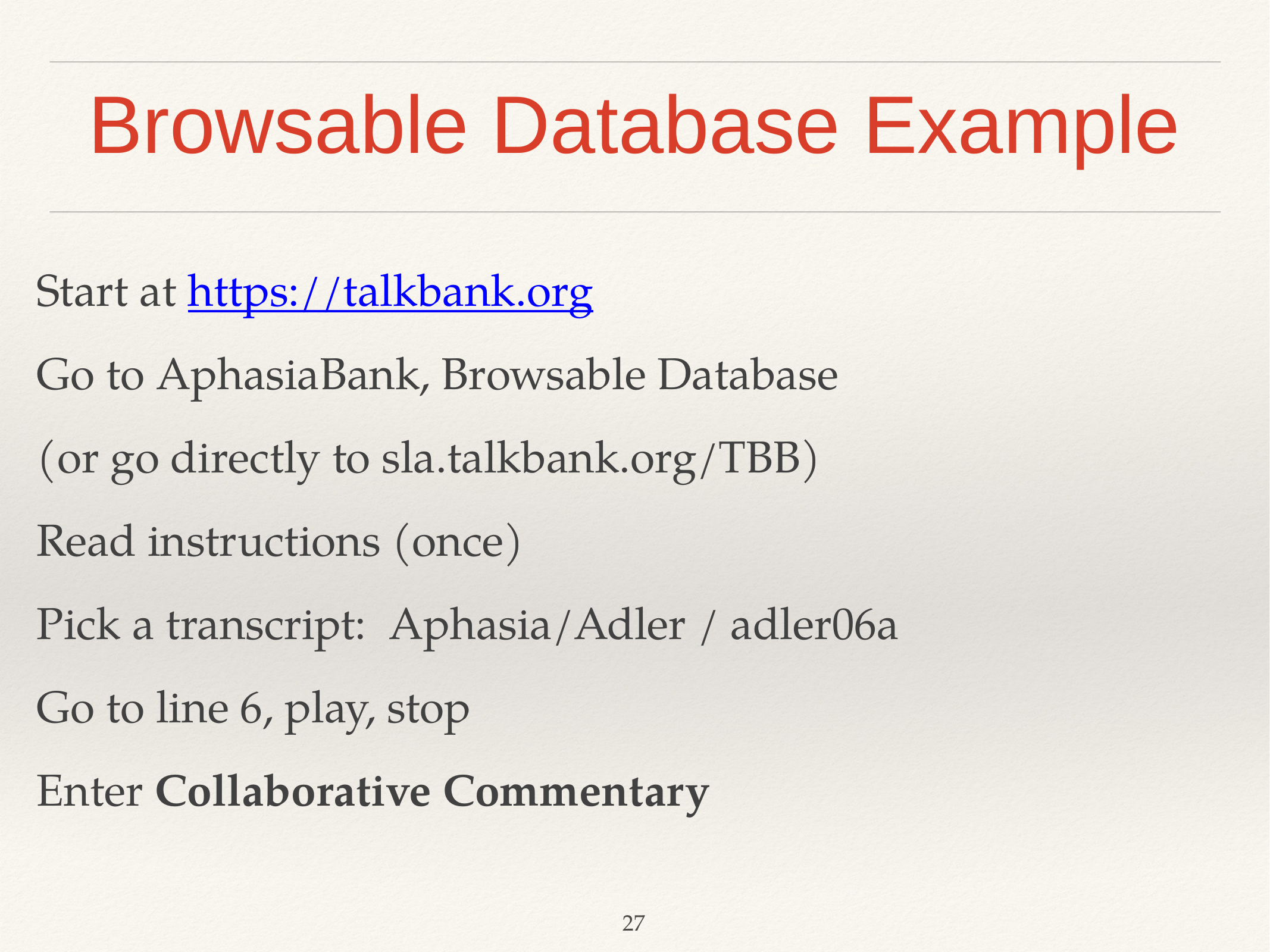

# Browsable Database Example
Start at https://talkbank.org
Go to AphasiaBank, Browsable Database
(or go directly to sla.talkbank.org/TBB)
Read instructions (once)
Pick a transcript:  Aphasia/Adler / adler06a
Go to line 6, play, stop
Enter Collaborative Commentary
27